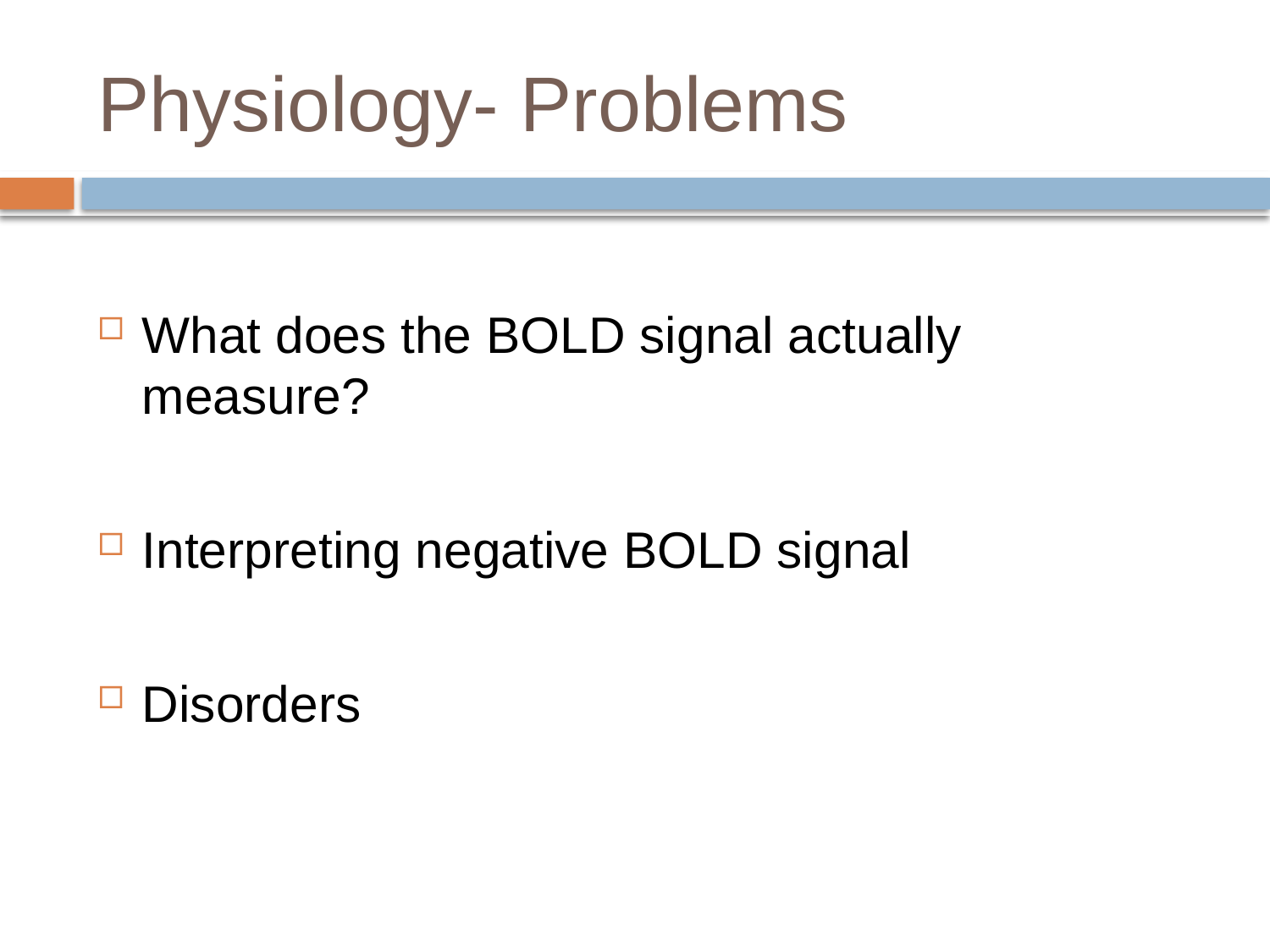

# Physiology- Problems

What does the BOLD signal actually measure?

Interpreting negative BOLD signal

Disorders